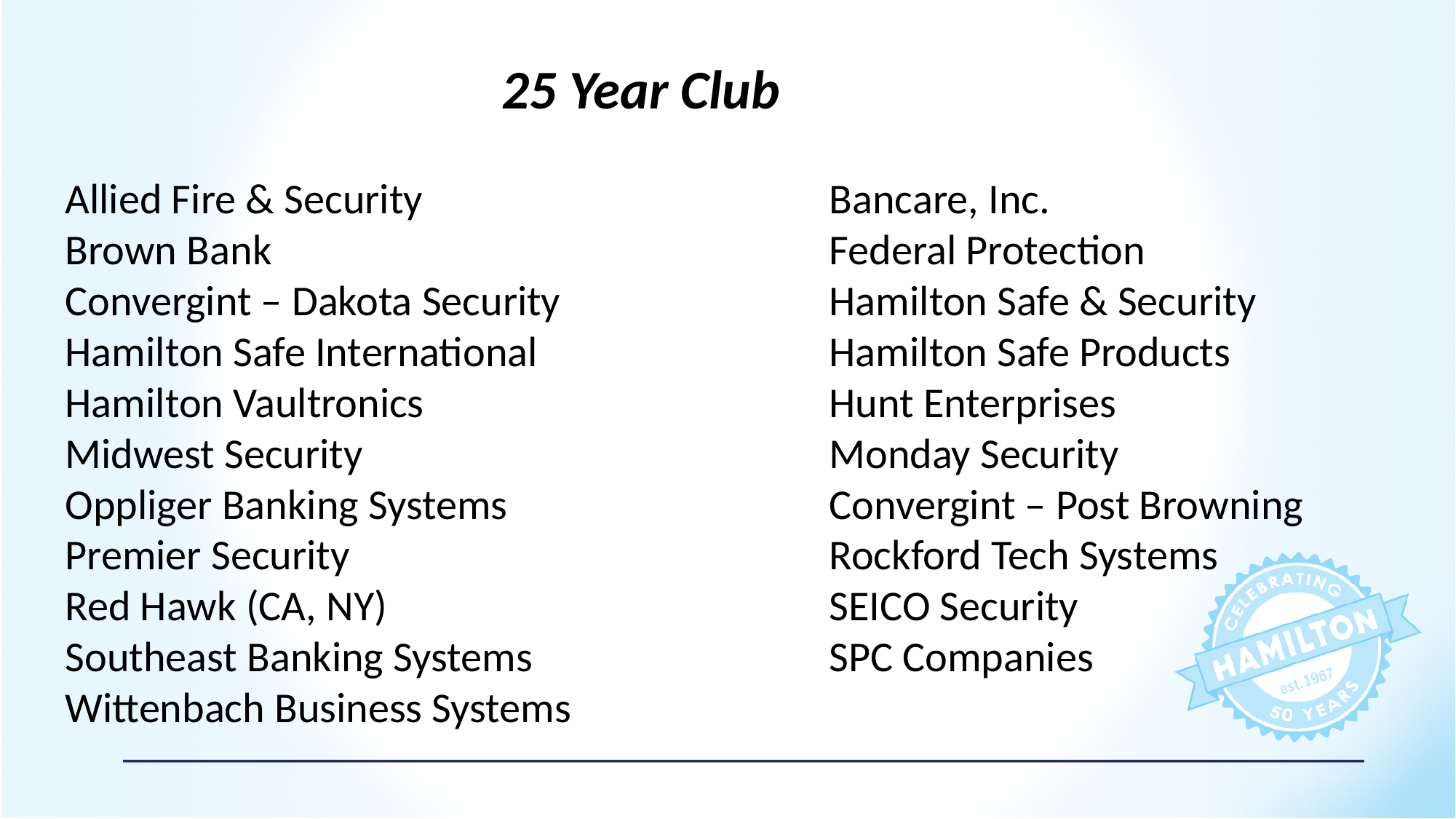

25 Year Club

Allied Fire & Security				Bancare, Inc.
Brown Bank						Federal Protection
Convergint – Dakota Security 			Hamilton Safe & Security
Hamilton Safe International			Hamilton Safe Products
Hamilton Vaultronics				Hunt Enterprises
Midwest Security					Monday Security
Oppliger Banking Systems			Convergint – Post Browning
Premier Security					Rockford Tech Systems
Red Hawk (CA, NY)					SEICO Security
Southeast Banking Systems			SPC Companies
Wittenbach Business Systems